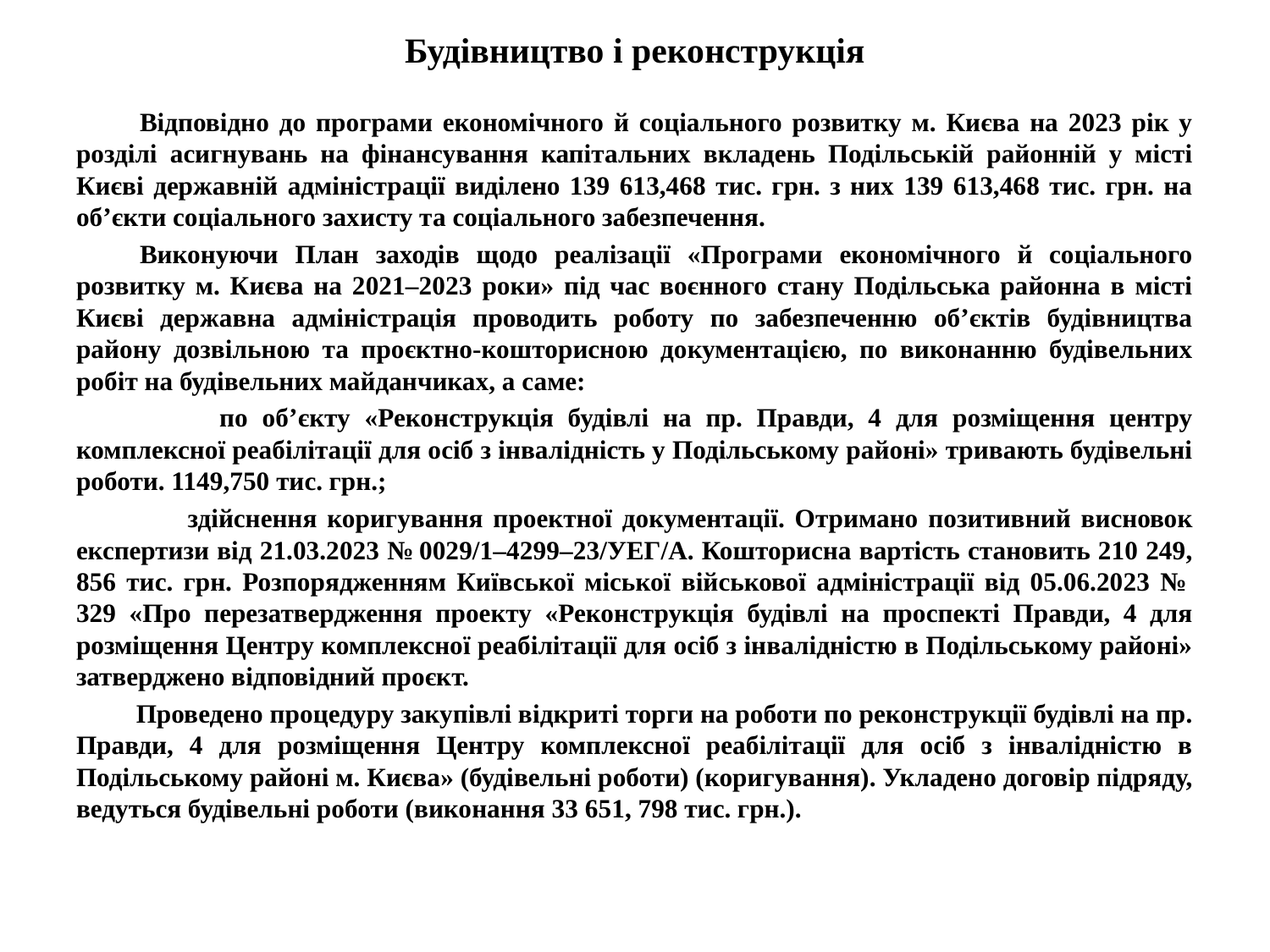

# Будівництво і реконструкція
Відповідно до програми економічного й соціального розвитку м. Києва на 2023 рік у розділі асигнувань на фінансування капітальних вкладень Подільській районній у місті Києві державній адміністрації виділено 139 613,468 тис. грн. з них 139 613,468 тис. грн. на об’єкти соціального захисту та соціального забезпечення.
Виконуючи План заходів щодо реалізації «Програми економічного й соціального розвитку м. Києва на 2021–2023 роки» під час воєнного стану Подільська районна в місті Києві державна адміністрація проводить роботу по забезпеченню об’єктів будівництва району дозвільною та проєктно-кошторисною документацією, по виконанню будівельних робіт на будівельних майданчиках, а саме:
          по об’єкту «Реконструкція будівлі на пр. Правди, 4 для розміщення центру комплексної реабілітації для осіб з інвалідність у Подільському районі» тривають будівельні роботи. 1149,750 тис. грн.;
           здійснення коригування проектної документації. Отримано позитивний висновок експертизи від 21.03.2023 № 0029/1–4299–23/УЕГ/А. Кошторисна вартість становить 210 249, 856 тис. грн. Розпорядженням Київської міської військової адміністрації від 05.06.2023 № 329 «Про перезатвердження проекту «Реконструкція будівлі на проспекті Правди, 4 для розміщення Центру комплексної реабілітації для осіб з інвалідністю в Подільському районі» затверджено відповідний проєкт.
         Проведено процедуру закупівлі відкриті торги на роботи по реконструкції будівлі на пр. Правди, 4 для розміщення Центру комплексної реабілітації для осіб з інвалідністю в Подільському районі м. Києва» (будівельні роботи) (коригування). Укладено договір підряду, ведуться будівельні роботи (виконання 33 651, 798 тис. грн.).